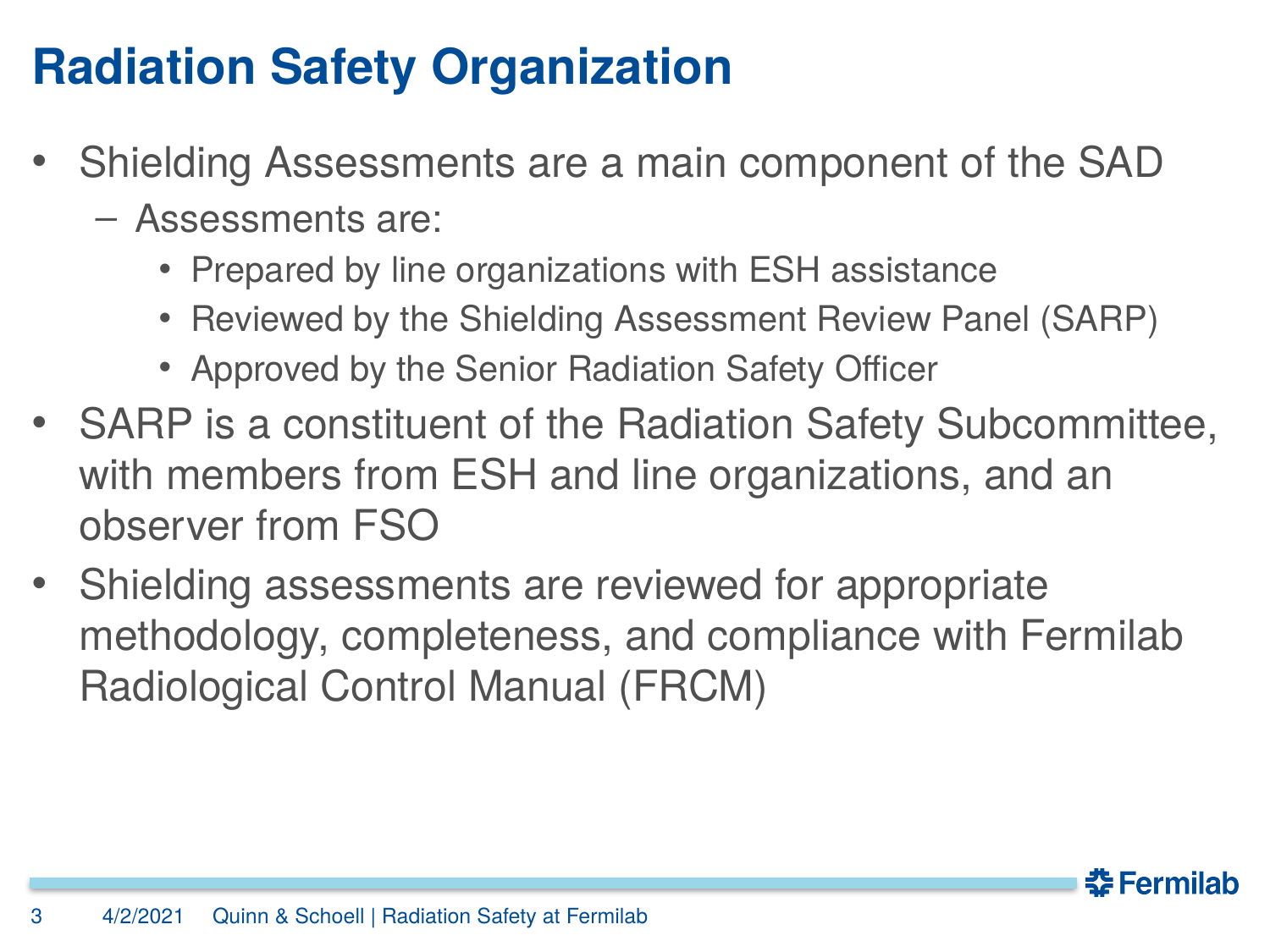

# Radiation Safety Organization
Shielding Assessments are a main component of the SAD
Assessments are:
Prepared by line organizations with ESH assistance
Reviewed by the Shielding Assessment Review Panel (SARP)
Approved by the Senior Radiation Safety Officer
SARP is a constituent of the Radiation Safety Subcommittee, with members from ESH and line organizations, and an observer from FSO
Shielding assessments are reviewed for appropriate methodology, completeness, and compliance with Fermilab Radiological Control Manual (FRCM)
3
4/2/2021
Quinn & Schoell | Radiation Safety at Fermilab